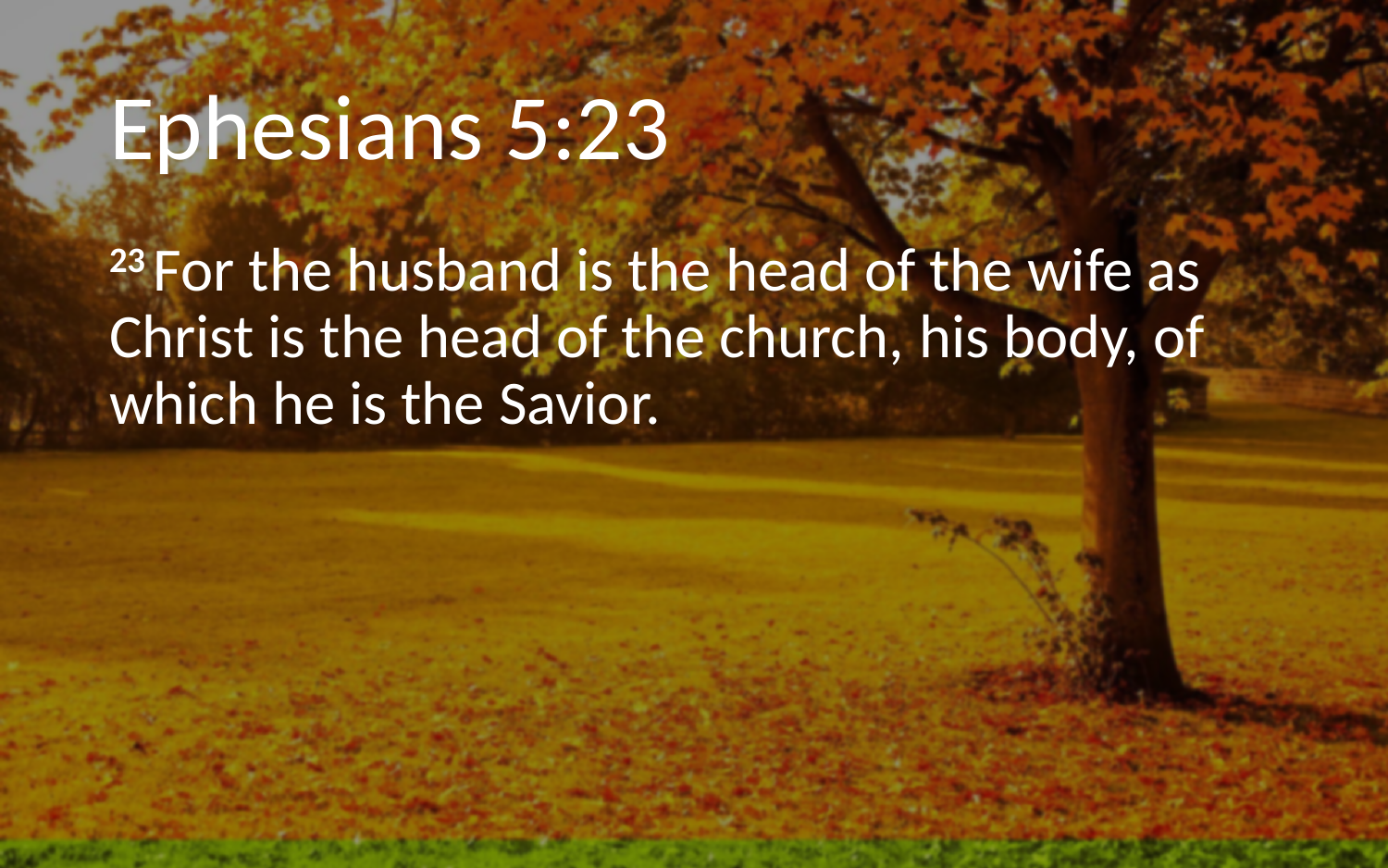

# Ephesians 5:23
23 For the husband is the head of the wife as Christ is the head of the church, his body, of which he is the Savior.